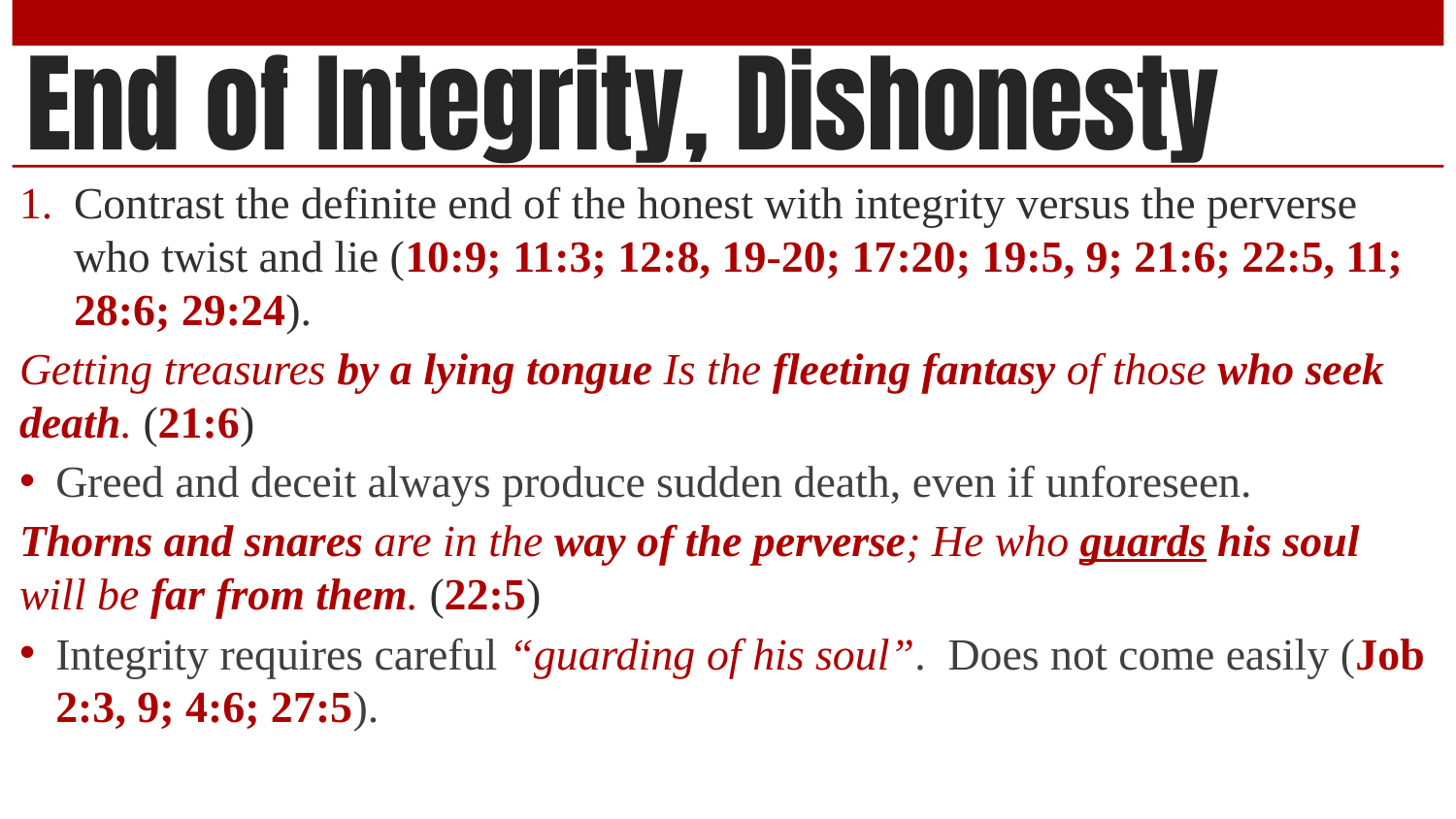

# End of Integrity, Dishonesty
Contrast the definite end of the honest with integrity versus the perverse who twist and lie (10:9; 11:3; 12:8, 19-20; 17:20; 19:5, 9; 21:6; 22:5, 11; 28:6; 29:24).
Getting treasures by a lying tongue Is the fleeting fantasy of those who seek death. (21:6)
Greed and deceit always produce sudden death, even if unforeseen.
Thorns and snares are in the way of the perverse; He who guards his soul will be far from them. (22:5)
Integrity requires careful “guarding of his soul”.  Does not come easily (Job 2:3, 9; 4:6; 27:5).